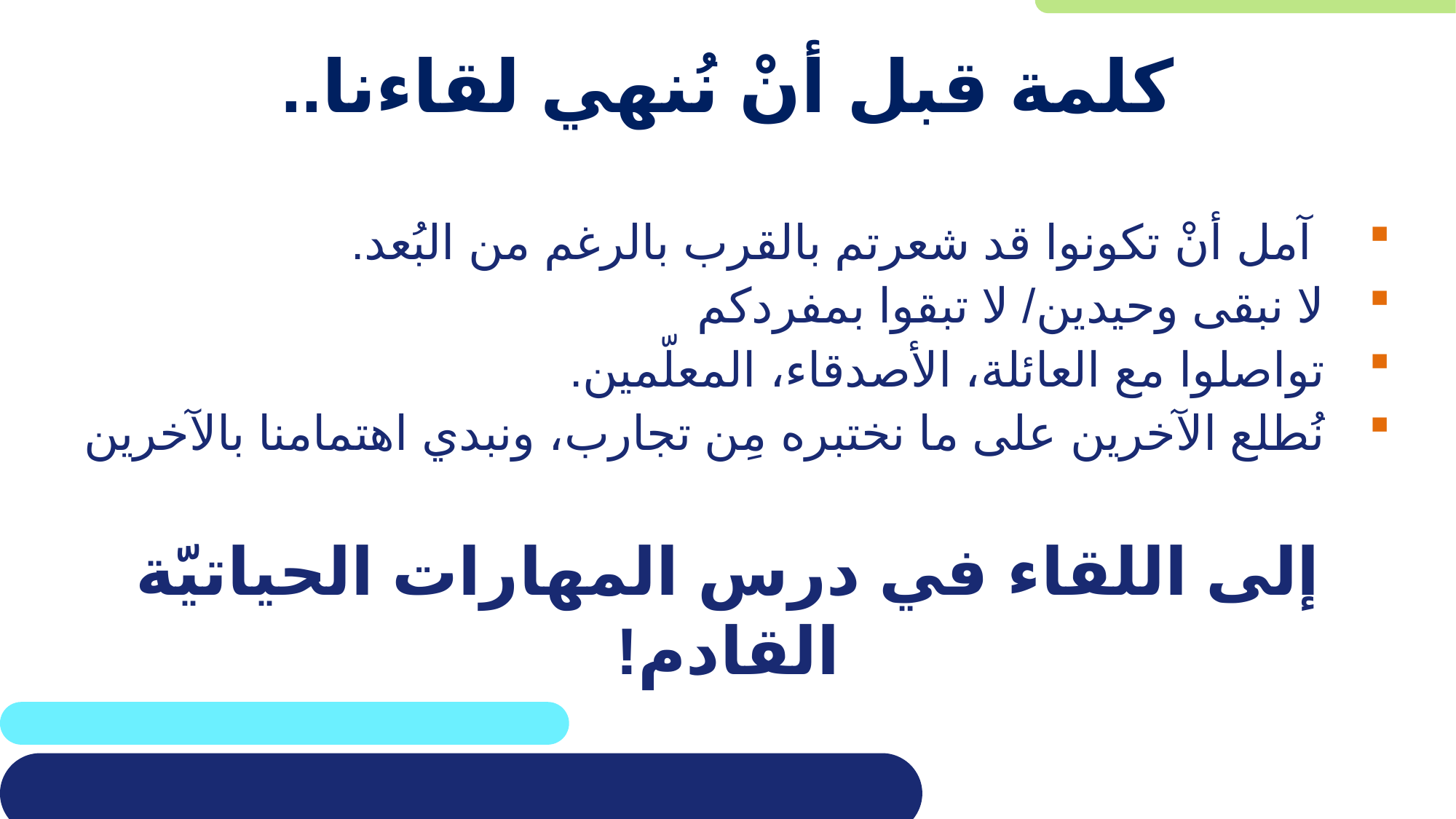

# كلمة قبل أنْ نُنهي لقاءنا..
 آمل أنْ تكونوا قد شعرتم بالقرب بالرغم من البُعد.
لا نبقى وحيدين/ لا تبقوا بمفردكم
تواصلوا مع العائلة، الأصدقاء، المعلّمين.
نُطلع الآخرين على ما نختبره مِن تجارب، ونبدي اهتمامنا بالآخرين

إلى اللقاء في درس المهارات الحياتيّة القادم!